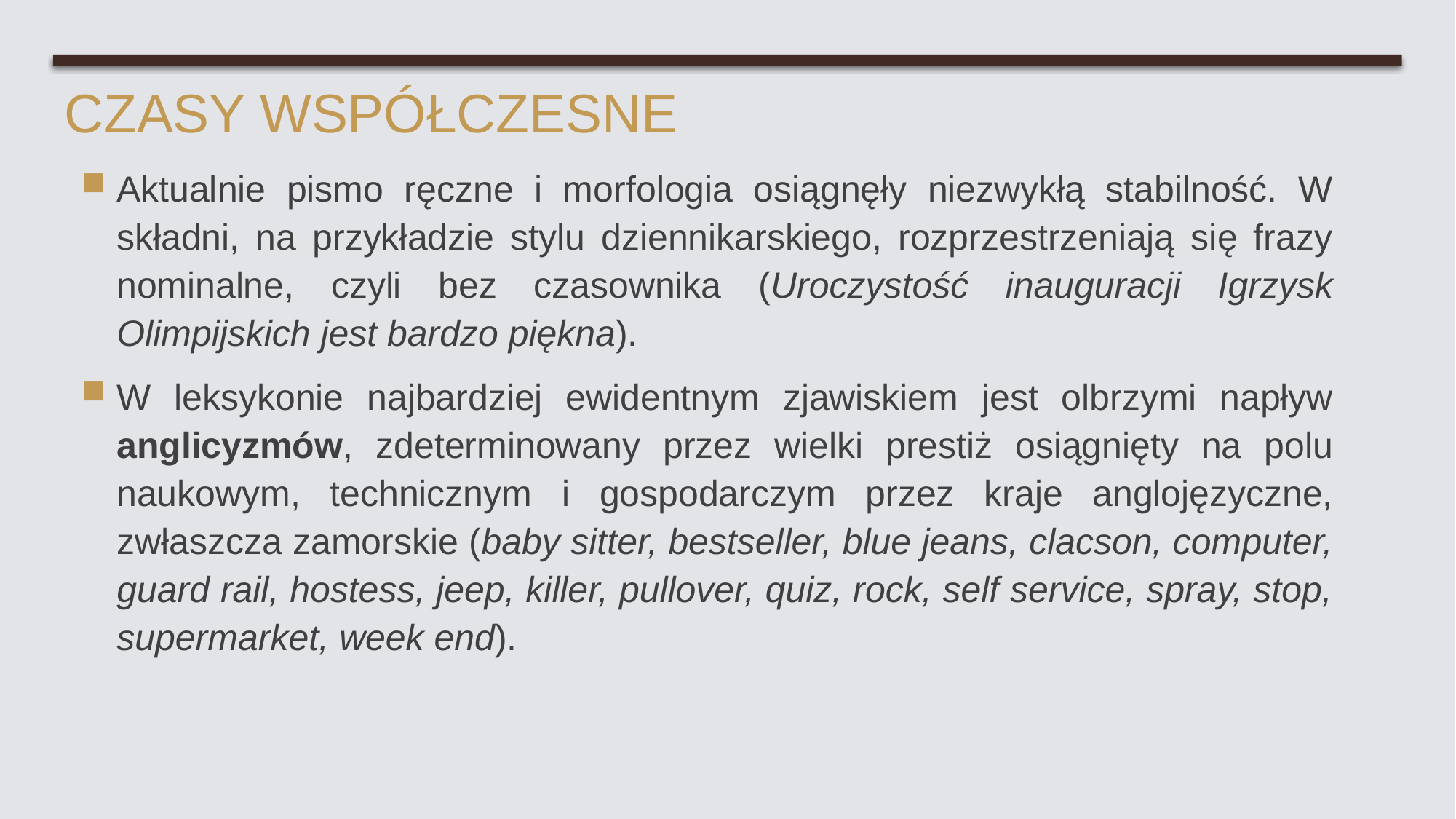

# Czasy współczesne

Aktualnie pismo ręczne i morfologia osiągnęły niezwykłą stabilność. W składni, na przykładzie stylu dziennikarskiego, rozprzestrzeniają się frazy nominalne, czyli bez czasownika (Uroczystość inauguracji Igrzysk Olimpijskich jest bardzo piękna).
W leksykonie najbardziej ewidentnym zjawiskiem jest olbrzymi napływ anglicyzmów, zdeterminowany przez wielki prestiż osiągnięty na polu naukowym, technicznym i gospodarczym przez kraje anglojęzyczne, zwłaszcza zamorskie (baby sitter, bestseller, blue jeans, clacson, computer, guard rail, hostess, jeep, killer, pullover, quiz, rock, self service, spray, stop, supermarket, week end).